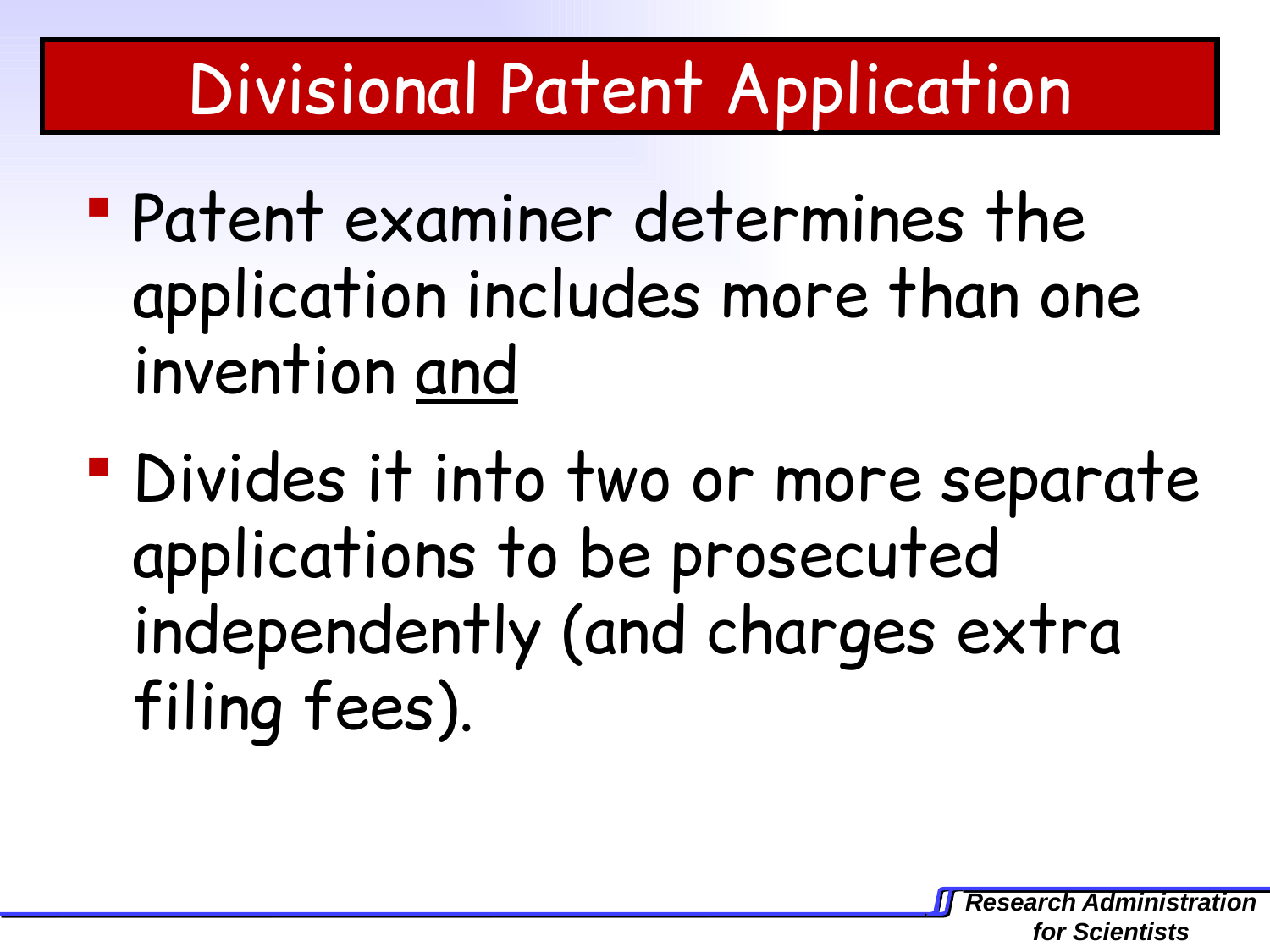

Divisional Patent Application

Patent examiner determines the application includes more than one invention and
Divides it into two or more separate applications to be prosecuted independently (and charges extra filing fees).